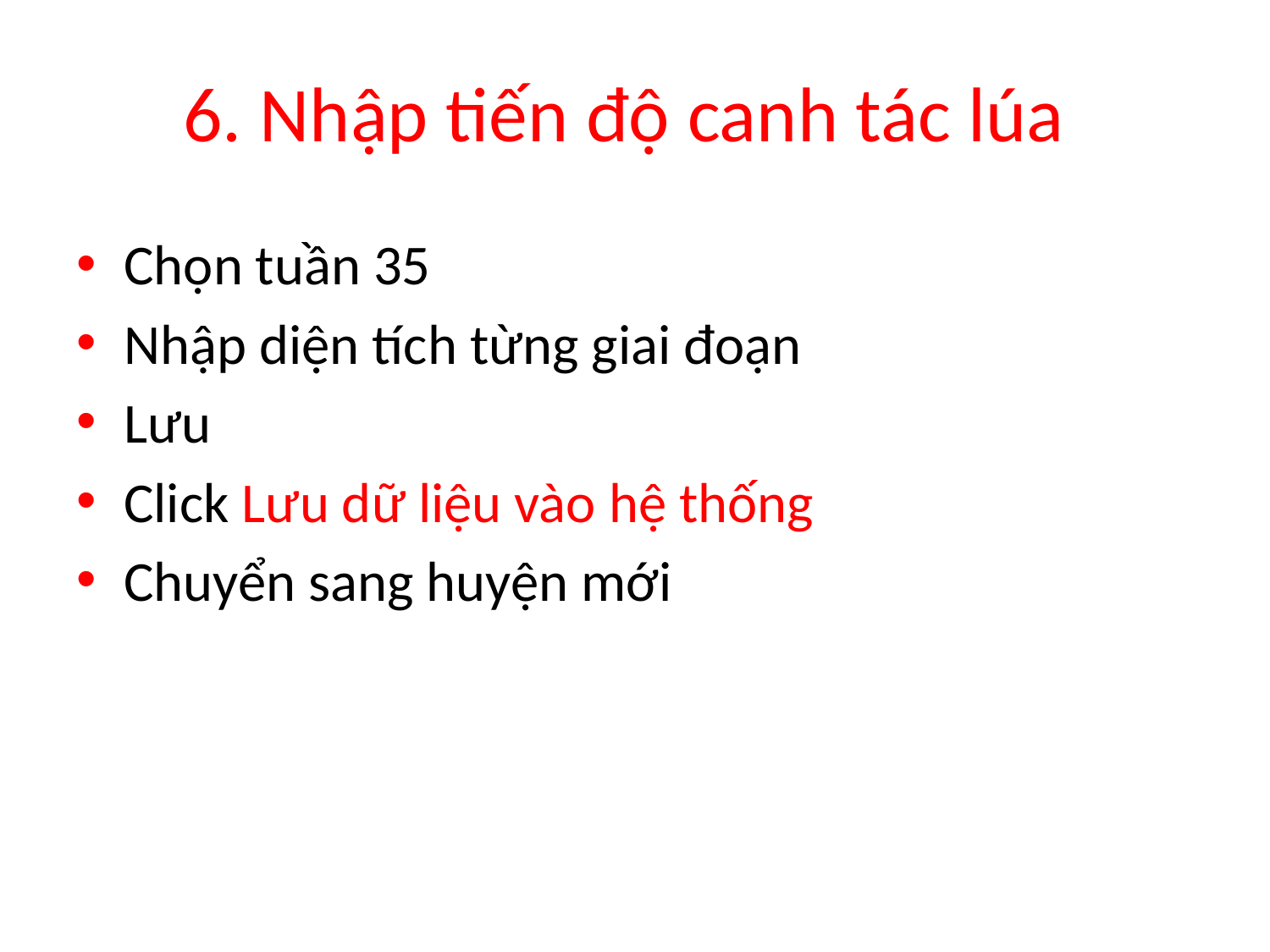

# 6. Nhập tiến độ canh tác lúa
Chọn tuần 35
Nhập diện tích từng giai đoạn
Lưu
Click Lưu dữ liệu vào hệ thống
Chuyển sang huyện mới